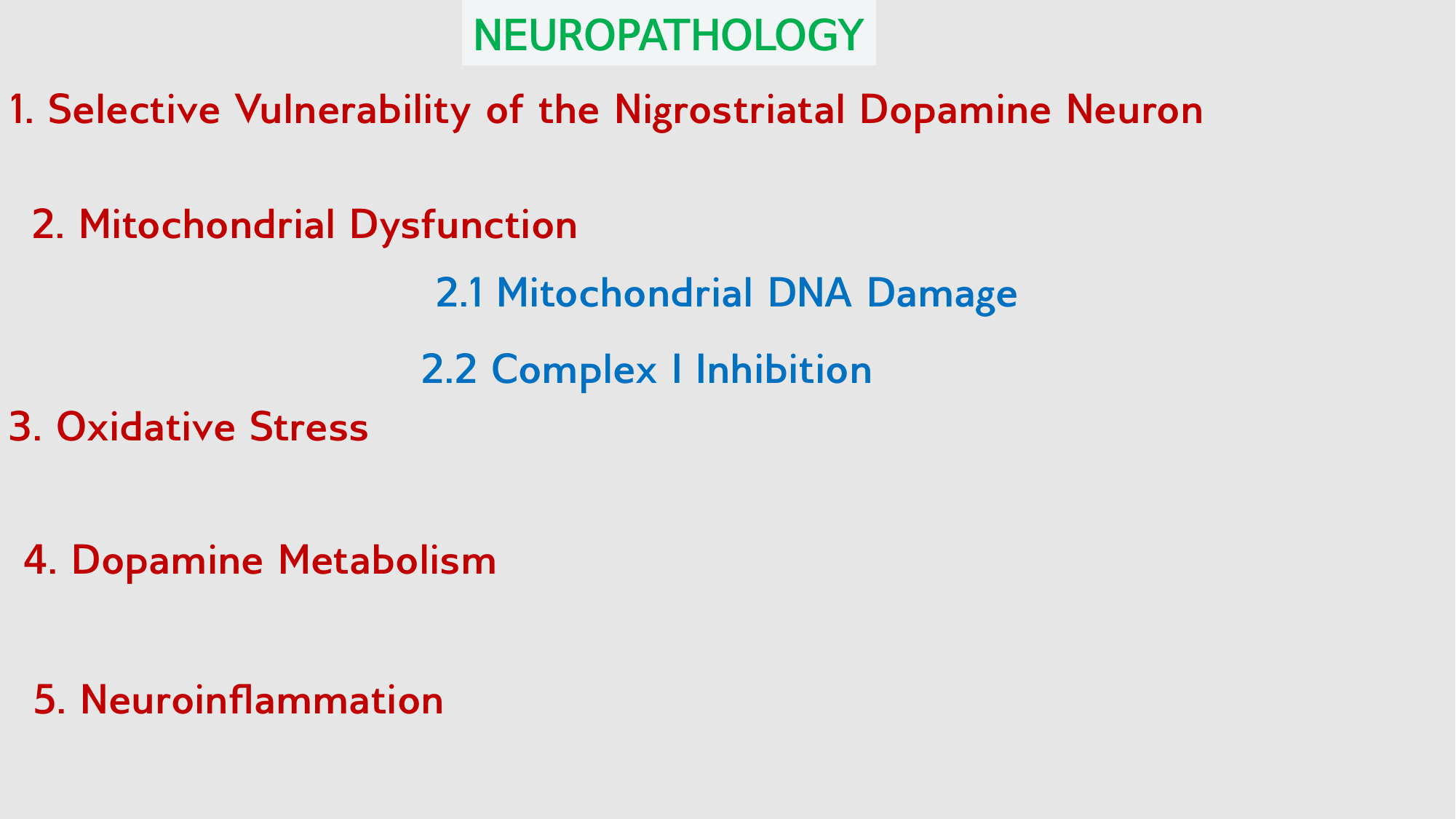

NEUROPATHOLOGY
1. Selective Vulnerability of the Nigrostriatal Dopamine Neuron
2. Mitochondrial Dysfunction
2.1 Mitochondrial DNA Damage
2.2 Complex I Inhibition
3. Oxidative Stress
4. Dopamine Metabolism
5. Neuroinflammation